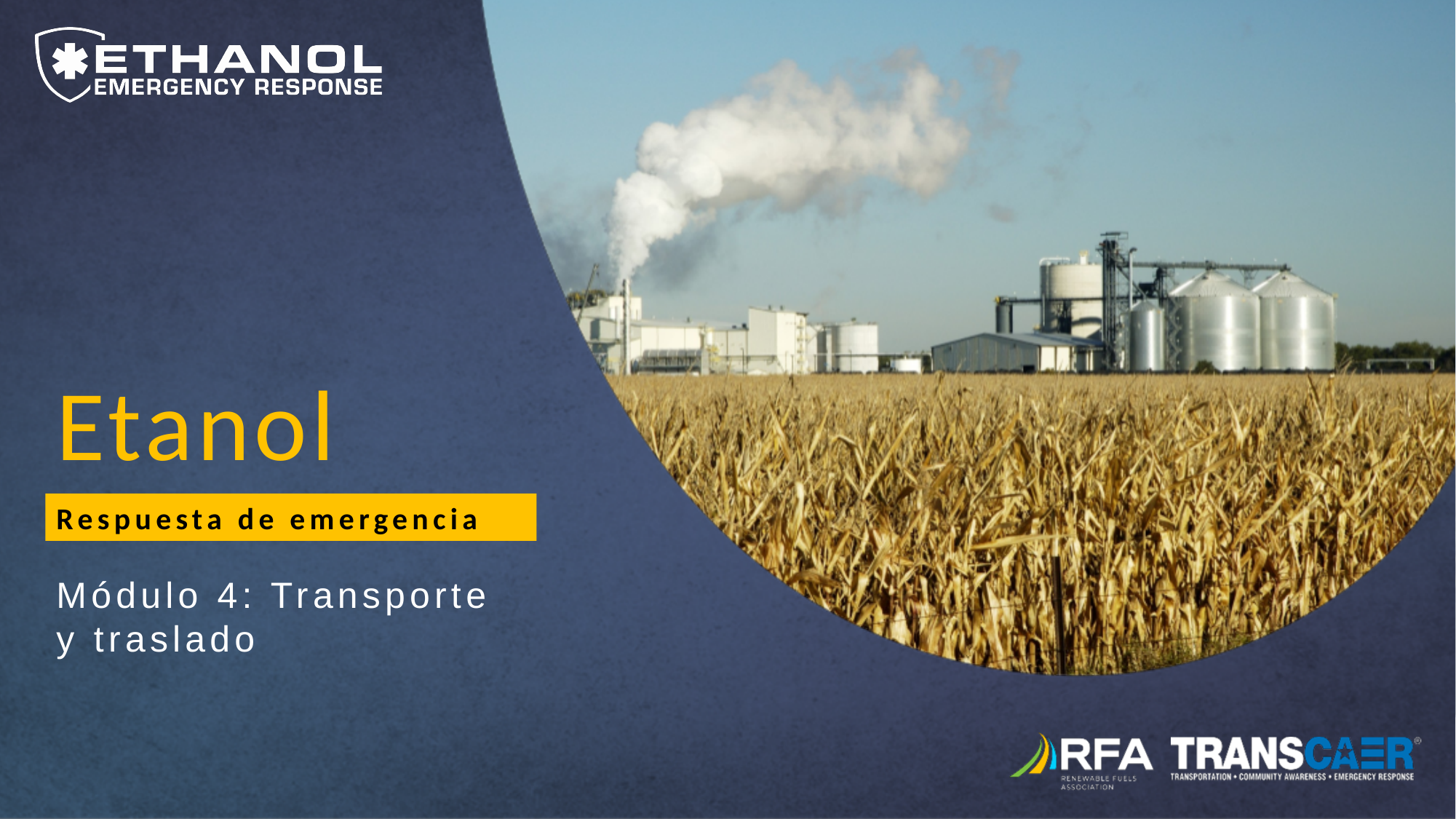

Etanol
Respuesta de emergencia
Módulo 4: Transporte
y traslado